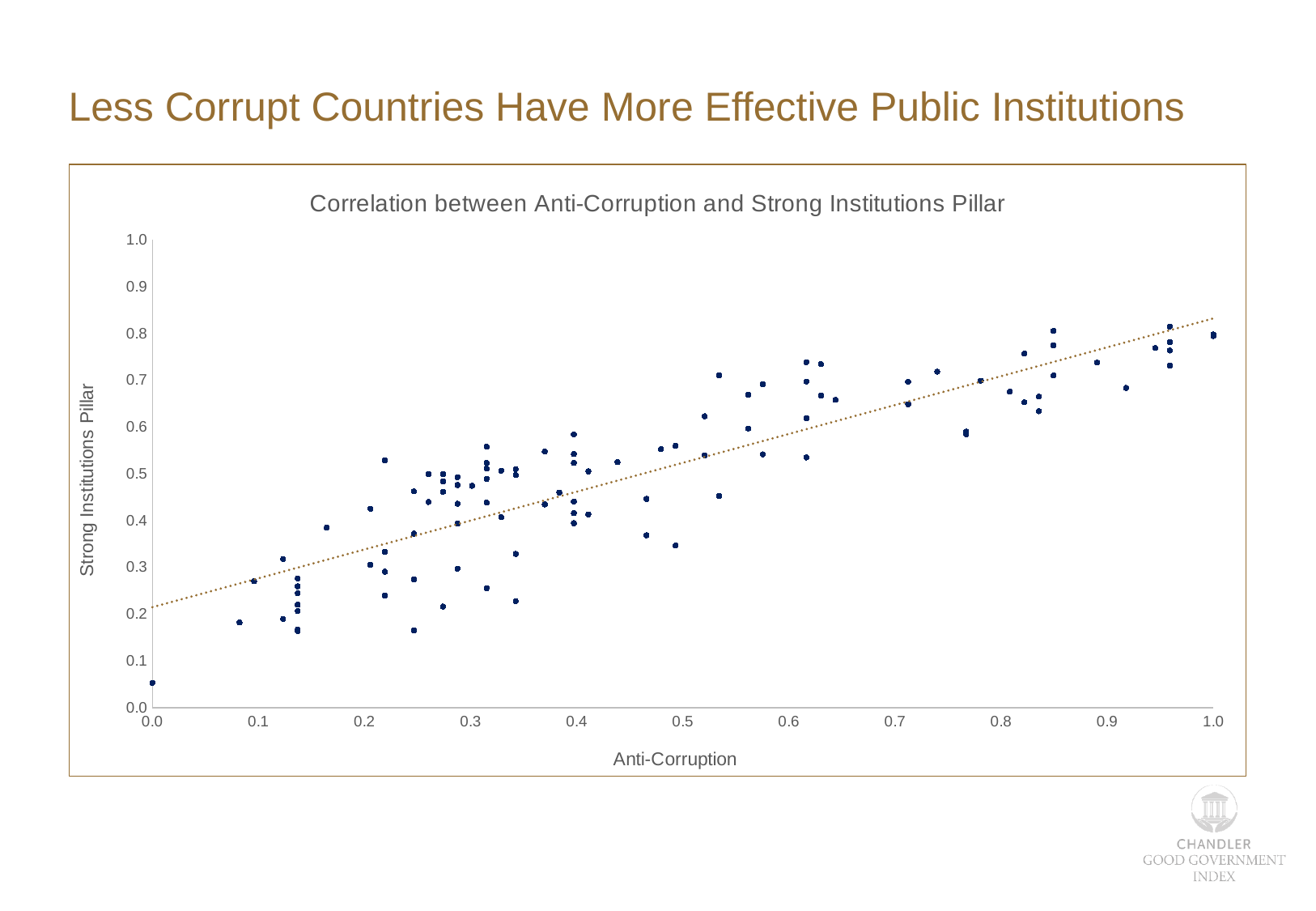

Less Corrupt Countries Have More Effective Public Institutions

### Chart:

| Category |  |
|---|---|